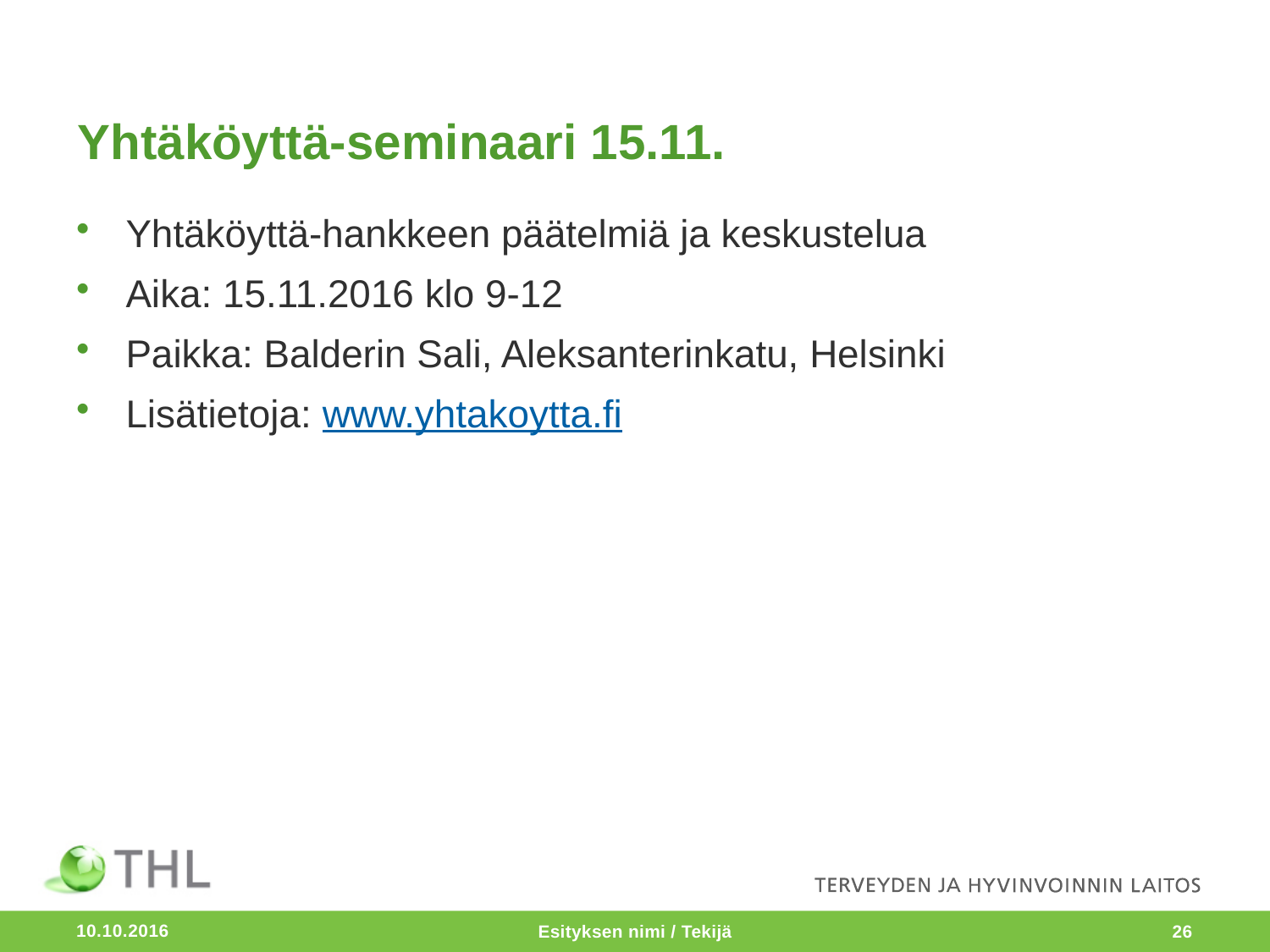

# Yhtäköyttä-seminaari 15.11.
Yhtäköyttä-hankkeen päätelmiä ja keskustelua
Aika: 15.11.2016 klo 9-12
Paikka: Balderin Sali, Aleksanterinkatu, Helsinki
Lisätietoja: www.yhtakoytta.fi
10.10.2016
Esityksen nimi / Tekijä
26